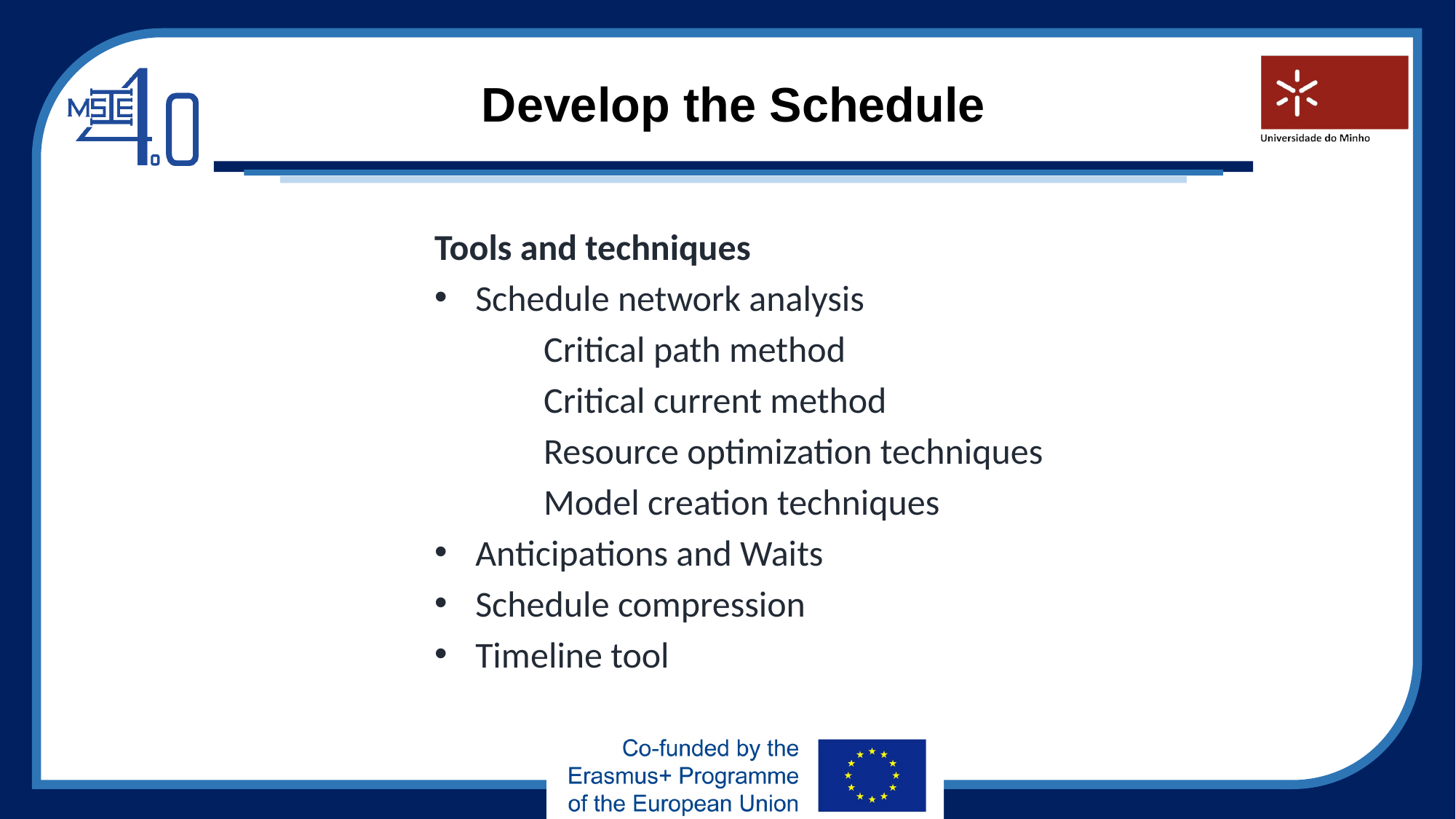

# Develop the Schedule
Tools and techniques
Schedule network analysis
	Critical path method
	Critical current method
	Resource optimization techniques
	Model creation techniques
Anticipations and Waits
Schedule compression
Timeline tool